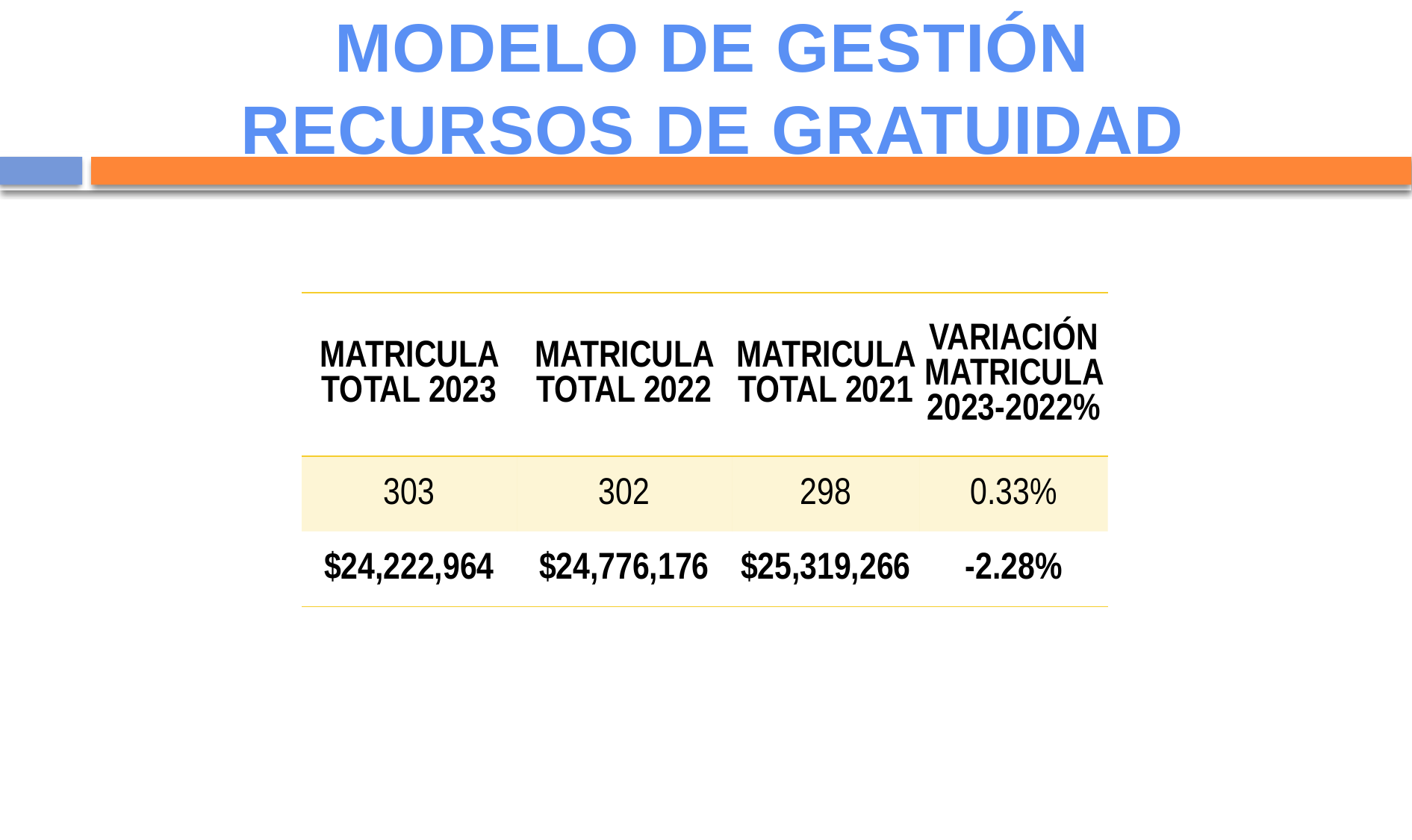

# MODELO DE GESTIÓN RECURSOS DE GRATUIDAD
| MATRICULA TOTAL 2023 | MATRICULA TOTAL 2022 | MATRICULA TOTAL 2021 | VARIACIÓN MATRICULA 2023-2022% |
| --- | --- | --- | --- |
| 303 | 302 | 298 | 0.33% |
| $24,222,964 | $24,776,176 | $25,319,266 | -2.28% |